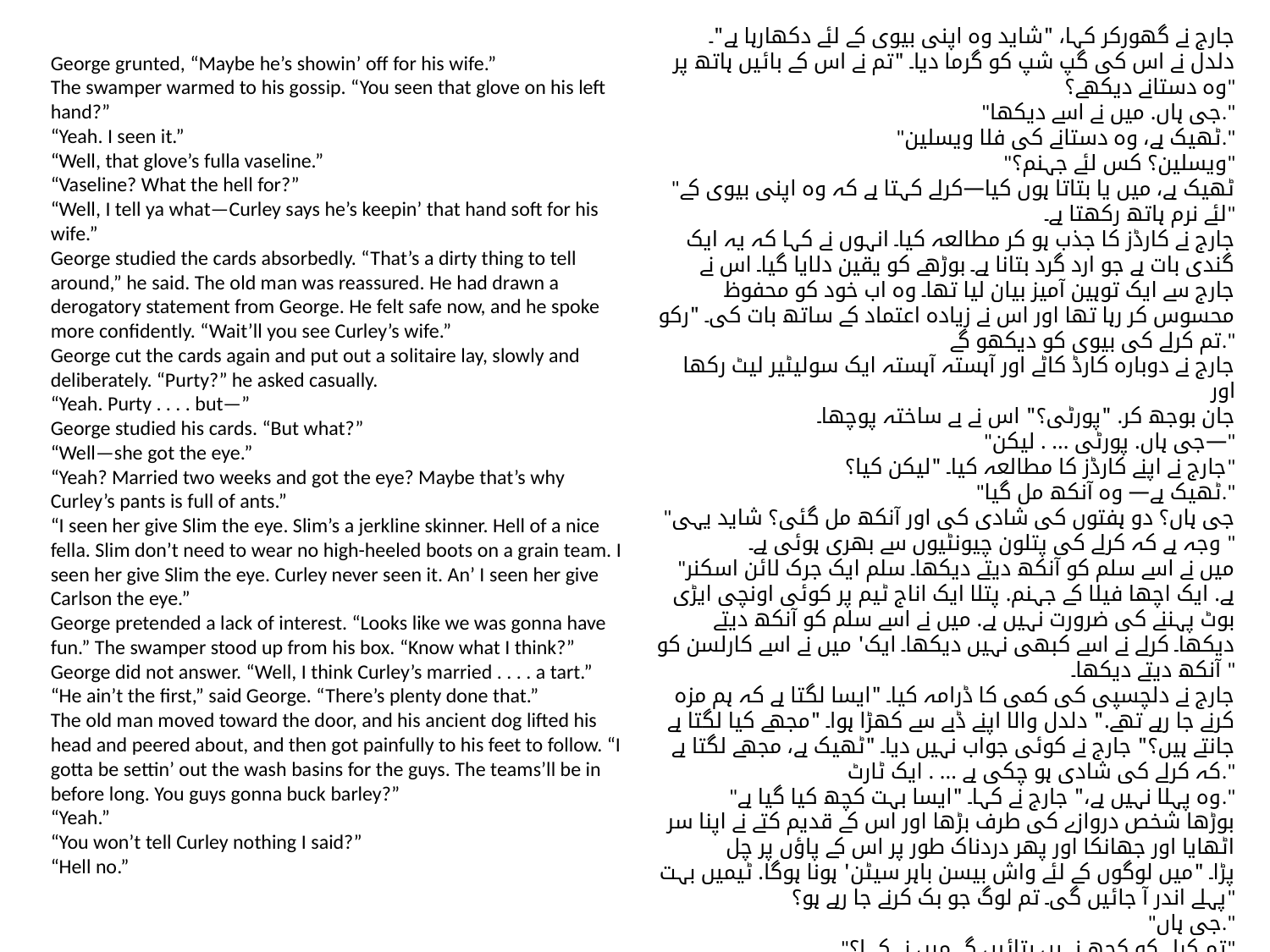

جارج نے گھورکر کہا، "شاید وہ اپنی بیوی کے لئے دکھارہا ہے"۔
دلدل نے اس کی گپ شپ کو گرما دیا۔ "تم نے اس کے بائیں ہاتھ پر وہ دستانے دیکھے؟"
"جی ہاں. میں نے اسے دیکھا."
"ٹھیک ہے، وہ دستانے کی فلا ویسلین."
"ویسلین؟ کس لئے جہنم؟"
"ٹھیک ہے، میں یا بتاتا ہوں کیا—کرلے کہتا ہے کہ وہ اپنی بیوی کے لئے نرم ہاتھ رکھتا ہے۔"
جارج نے کارڈز کا جذب ہو کر مطالعہ کیا۔ انہوں نے کہا کہ یہ ایک گندی بات ہے جو ارد گرد بتانا ہے۔ بوڑھے کو یقین دلایا گیا۔ اس نے جارج سے ایک توہین آمیز بیان لیا تھا۔ وہ اب خود کو محفوظ محسوس کر رہا تھا اور اس نے زیادہ اعتماد کے ساتھ بات کی۔ "رکو تم کرلے کی بیوی کو دیکھو گے."
جارج نے دوبارہ کارڈ کاٹے اور آہستہ آہستہ ایک سولیٹیر لیٹ رکھا اور
جان بوجھ کر. "پورٹی؟" اس نے بے ساختہ پوچھا۔
"جی ہاں. پورٹی ... . لیکن—"
جارج نے اپنے کارڈز کا مطالعہ کیا۔ "لیکن کیا؟"
"ٹھیک ہے— وہ آنکھ مل گیا."
"جی ہاں؟ دو ہفتوں کی شادی کی اور آنکھ مل گئی؟ شاید یہی وجہ ہے کہ کرلے کی پتلون چیونٹیوں سے بھری ہوئی ہے۔ "
"میں نے اسے سلم کو آنکھ دیتے دیکھا۔ سلم ایک جرک لائن اسکنر ہے. ایک اچھا فیلا کے جہنم. پتلا ایک اناج ٹیم پر کوئی اونچی ایڑی بوٹ پہننے کی ضرورت نہیں ہے. میں نے اسے سلم کو آنکھ دیتے دیکھا۔ کرلے نے اسے کبھی نہیں دیکھا۔ ایک' میں نے اسے کارلسن کو آنکھ دیتے دیکھا۔ "
جارج نے دلچسپی کی کمی کا ڈرامہ کیا۔ "ایسا لگتا ہے کہ ہم مزہ کرنے جا رہے تھے." دلدل والا اپنے ڈبے سے کھڑا ہوا۔ "مجھے کیا لگتا ہے جانتے ہیں؟" جارج نے کوئی جواب نہیں دیا۔ "ٹھیک ہے، مجھے لگتا ہے کہ کرلے کی شادی ہو چکی ہے ... . ایک ٹارٹ."
"وہ پہلا نہیں ہے،" جارج نے کہا۔ "ایسا بہت کچھ کیا گیا ہے."
بوڑھا شخص دروازے کی طرف بڑھا اور اس کے قدیم کتے نے اپنا سر اٹھایا اور جھانکا اور پھر دردناک طور پر اس کے پاؤں پر چل پڑا۔ "میں لوگوں کے لئے واش بیسن باہر سیٹن' ہونا ہوگا. ٹیمیں بہت پہلے اندر آ جائیں گی۔ تم لوگ جو بک کرنے جا رہے ہو؟"
"جی ہاں."
"تم کرلے کو کچھ نہیں بتائیں گے میں نے کہا؟"
"جہنم نہیں."

George grunted, “Maybe he’s showin’ off for his wife.”
The swamper warmed to his gossip. “You seen that glove on his left hand?”
“Yeah. I seen it.”
“Well, that glove’s fulla vaseline.”
“Vaseline? What the hell for?”
“Well, I tell ya what—Curley says he’s keepin’ that hand soft for his wife.”
George studied the cards absorbedly. “That’s a dirty thing to tell around,” he said. The old man was reassured. He had drawn a derogatory statement from George. He felt safe now, and he spoke more confidently. “Wait’ll you see Curley’s wife.”
George cut the cards again and put out a solitaire lay, slowly and
deliberately. “Purty?” he asked casually.
“Yeah. Purty . . . . but—”
George studied his cards. “But what?”
“Well—she got the eye.”
“Yeah? Married two weeks and got the eye? Maybe that’s why Curley’s pants is full of ants.”
“I seen her give Slim the eye. Slim’s a jerkline skinner. Hell of a nice fella. Slim don’t need to wear no high-heeled boots on a grain team. I seen her give Slim the eye. Curley never seen it. An’ I seen her give Carlson the eye.”
George pretended a lack of interest. “Looks like we was gonna have fun.” The swamper stood up from his box. “Know what I think?” George did not answer. “Well, I think Curley’s married . . . . a tart.”
“He ain’t the first,” said George. “There’s plenty done that.”
The old man moved toward the door, and his ancient dog lifted his head and peered about, and then got painfully to his feet to follow. “I gotta be settin’ out the wash basins for the guys. The teams’ll be in before long. You guys gonna buck barley?”
“Yeah.”
“You won’t tell Curley nothing I said?”
“Hell no.”